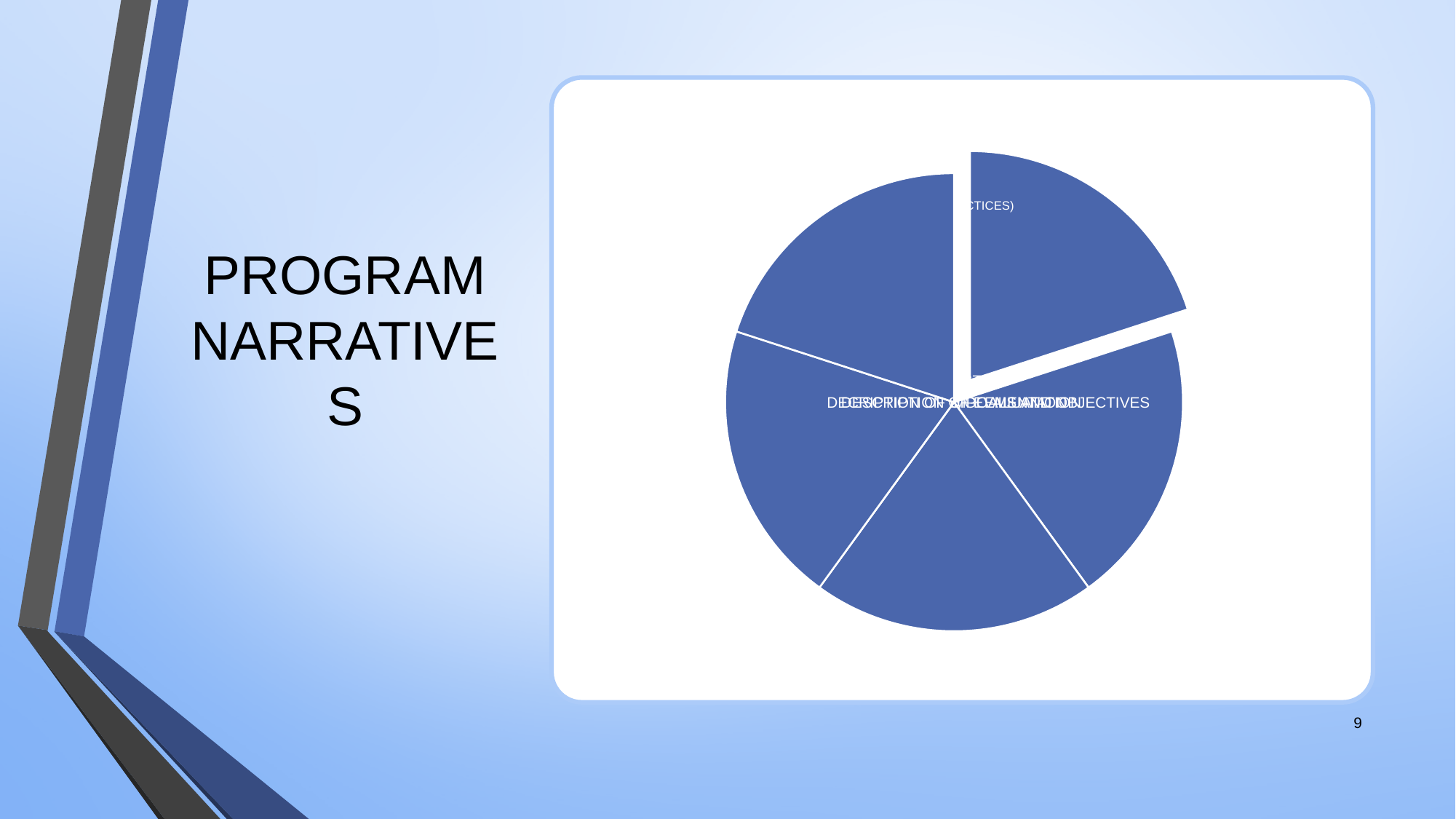

PROBLEM STATEMENT
PROGRAM DESCRIPTION
(INCLUDE EVIDENCE-BASED/BEST PRACTICES)
DESCRIPTION OF SPECIFIC GOALS AND OBJECTIVES
DECRIPTION OF IMPLEMENTATION
DESCRIPTION OF EVALUATION
# PROGRAM NARRATIVES
9